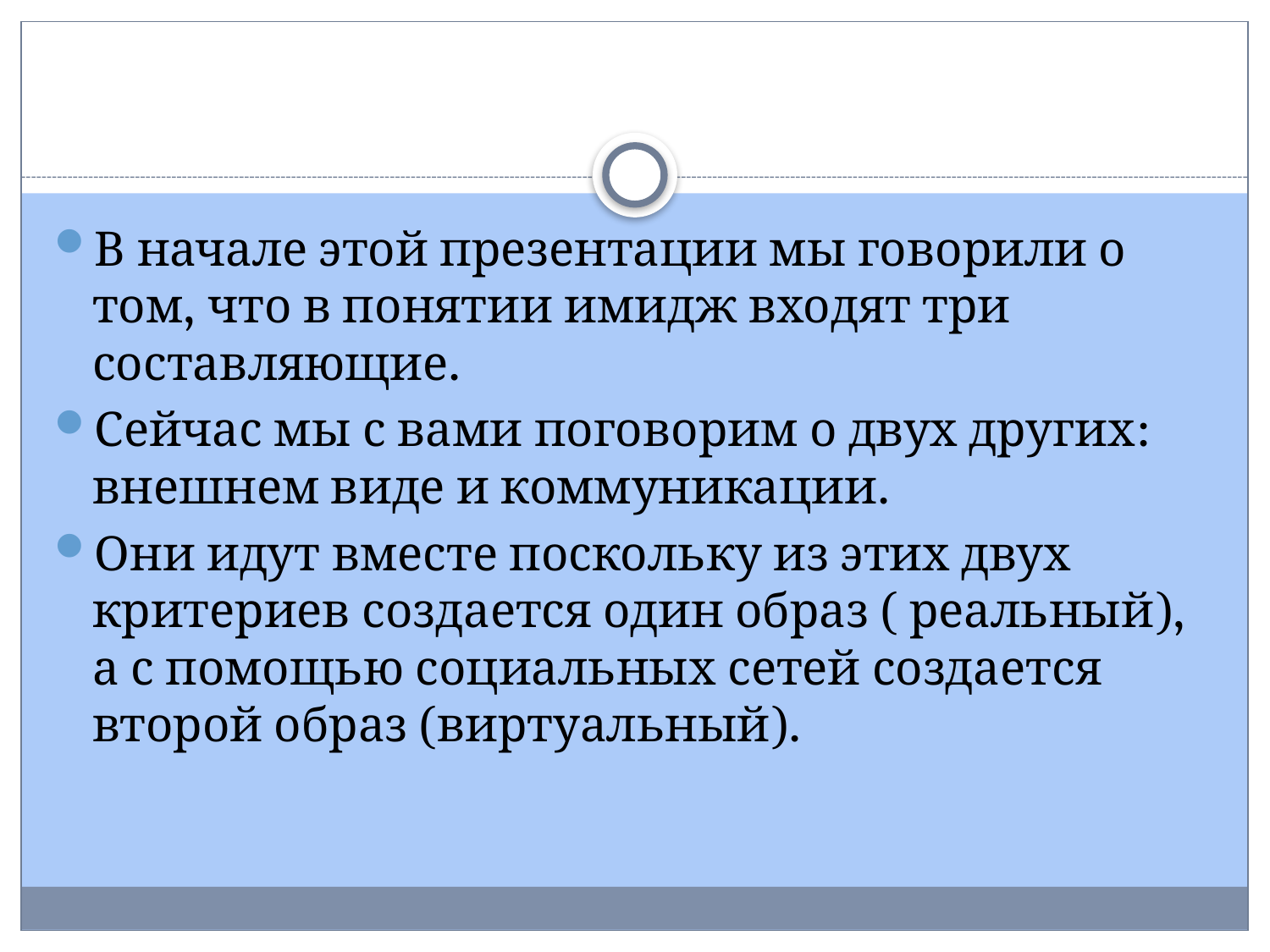

#
В начале этой презентации мы говорили о том, что в понятии имидж входят три составляющие.
Сейчас мы с вами поговорим о двух других: внешнем виде и коммуникации.
Они идут вместе поскольку из этих двух критериев создается один образ ( реальный), а с помощью социальных сетей создается второй образ (виртуальный).